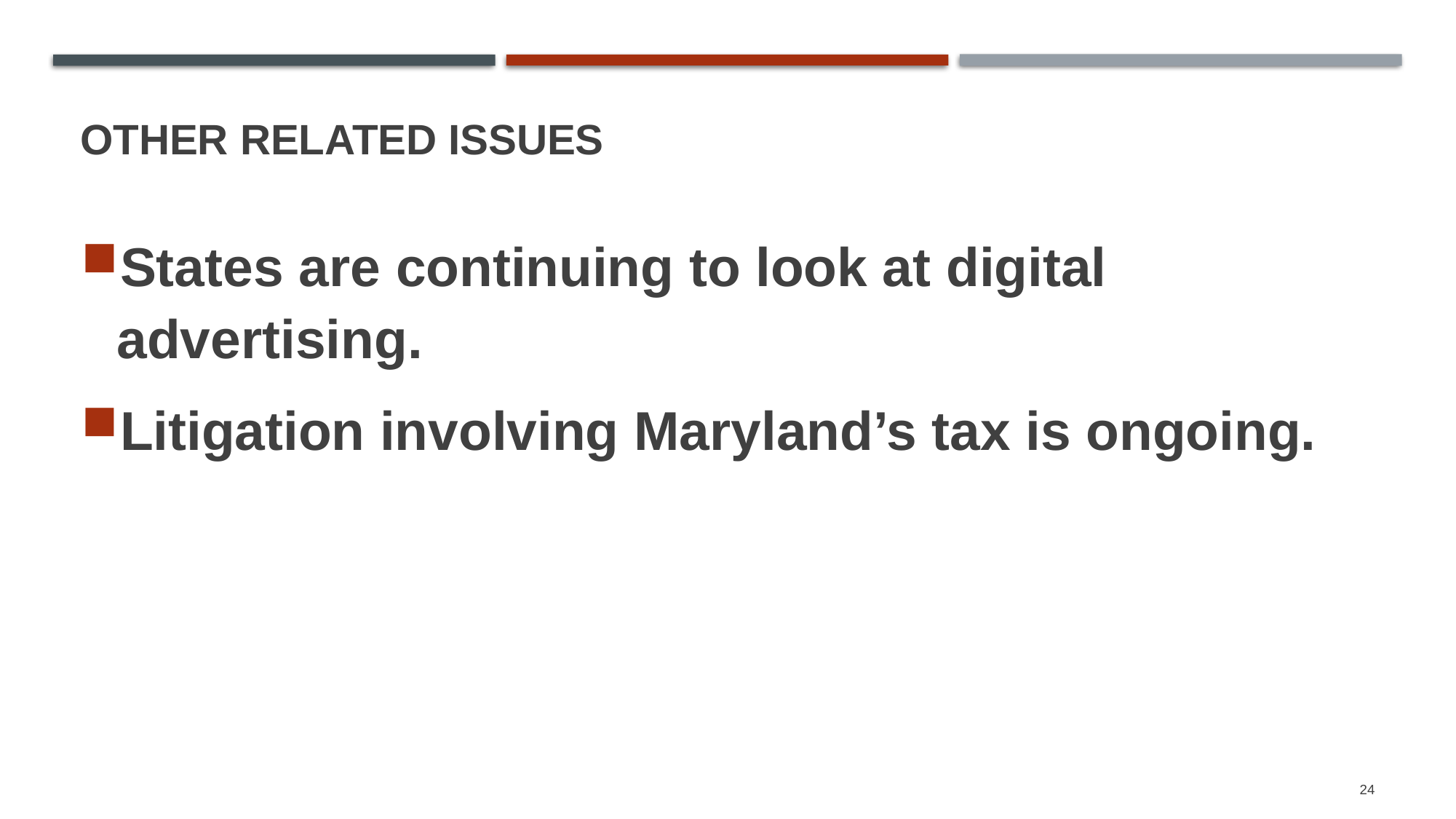

# Other Related issues
States are continuing to look at digital advertising.
Litigation involving Maryland’s tax is ongoing.
24